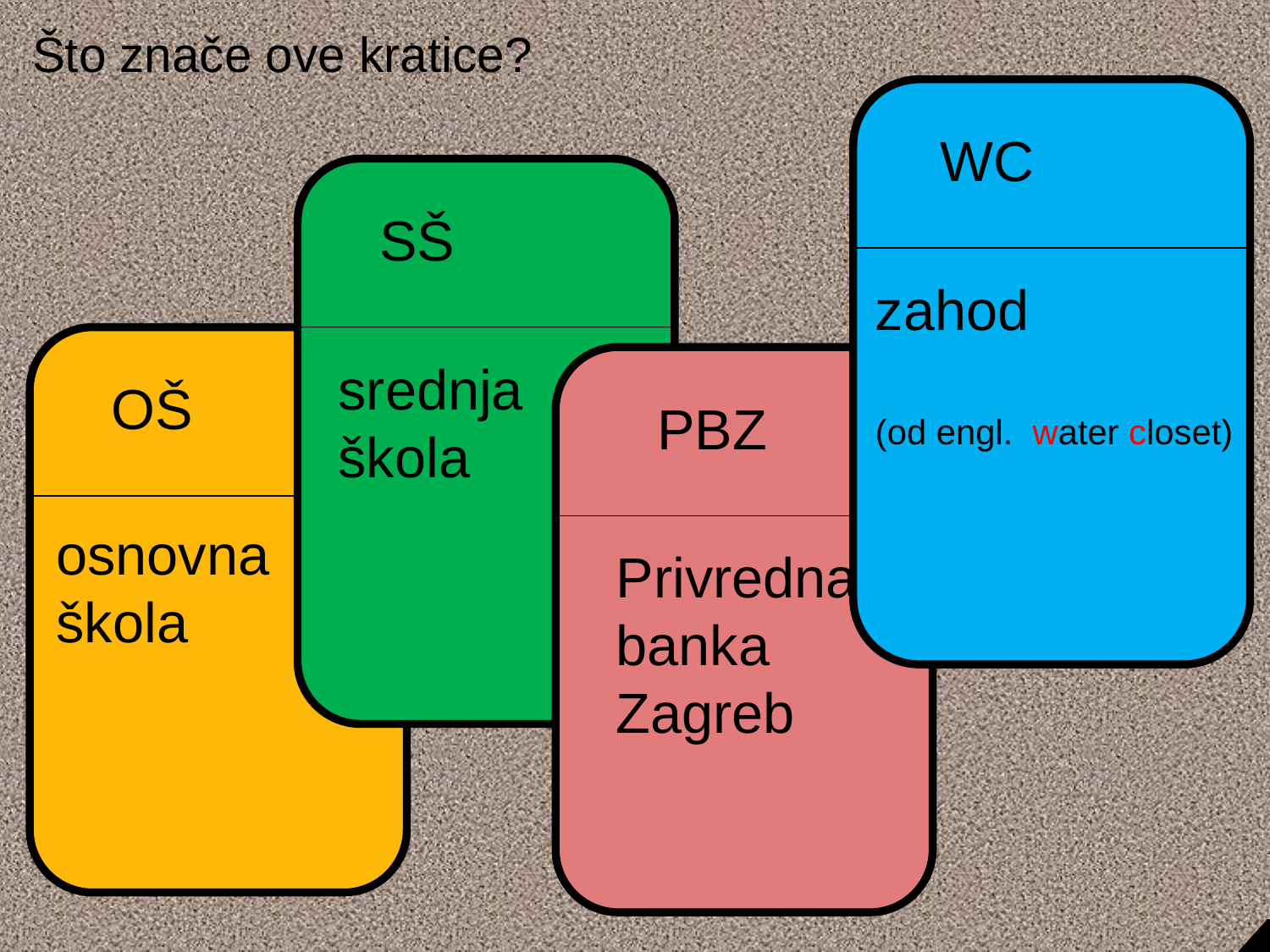

Što znače ove kratice?

WC

SŠ
zahod

(od engl.  water closet)

srednja
škola

OŠ
PBZ
osnovna
škola

Privredna
banka
Zagreb